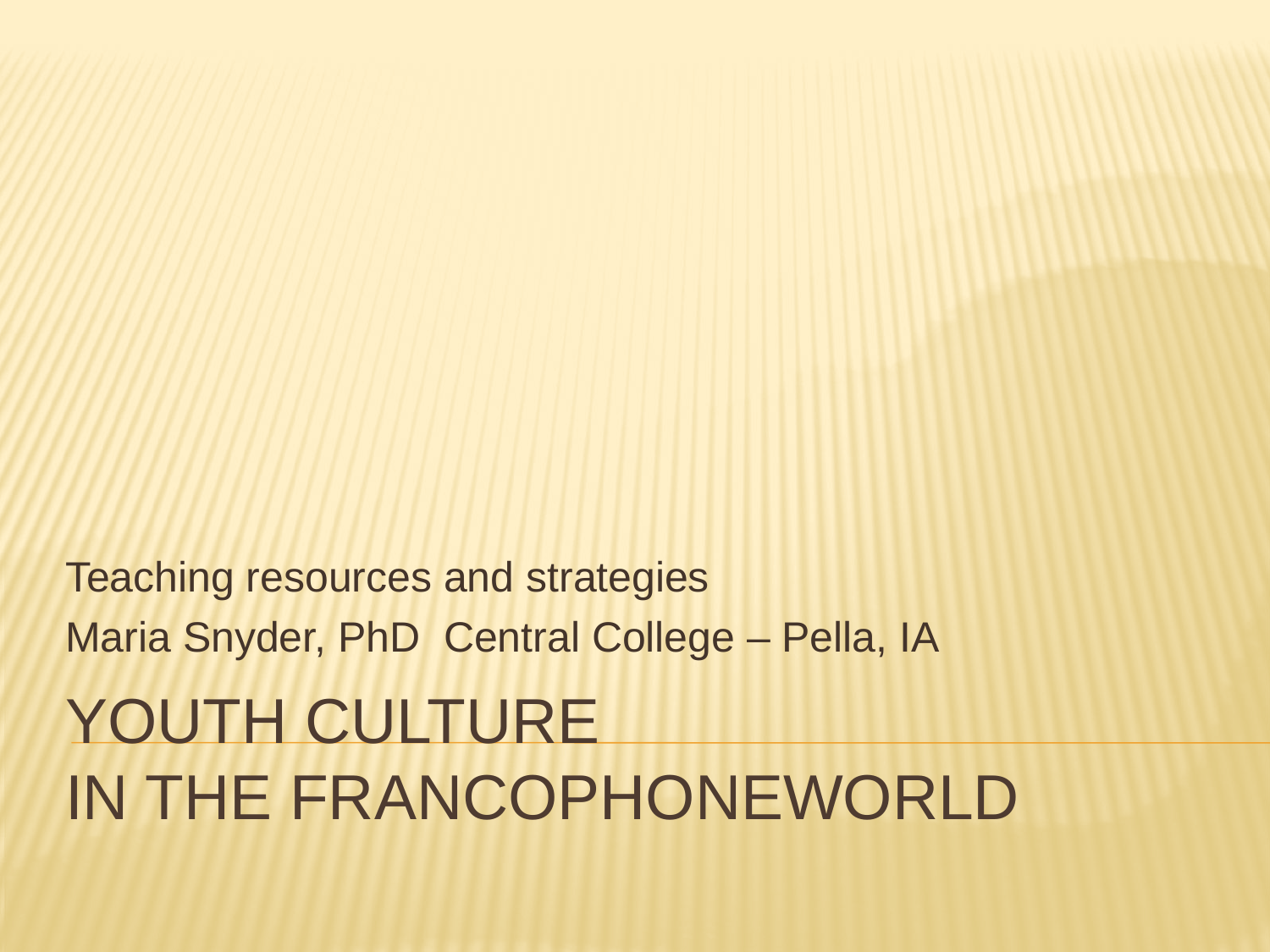

Teaching resources and strategies
Maria Snyder, PhD  Central College – Pella, IA
# Youth Culture in the FrancophoneWorld